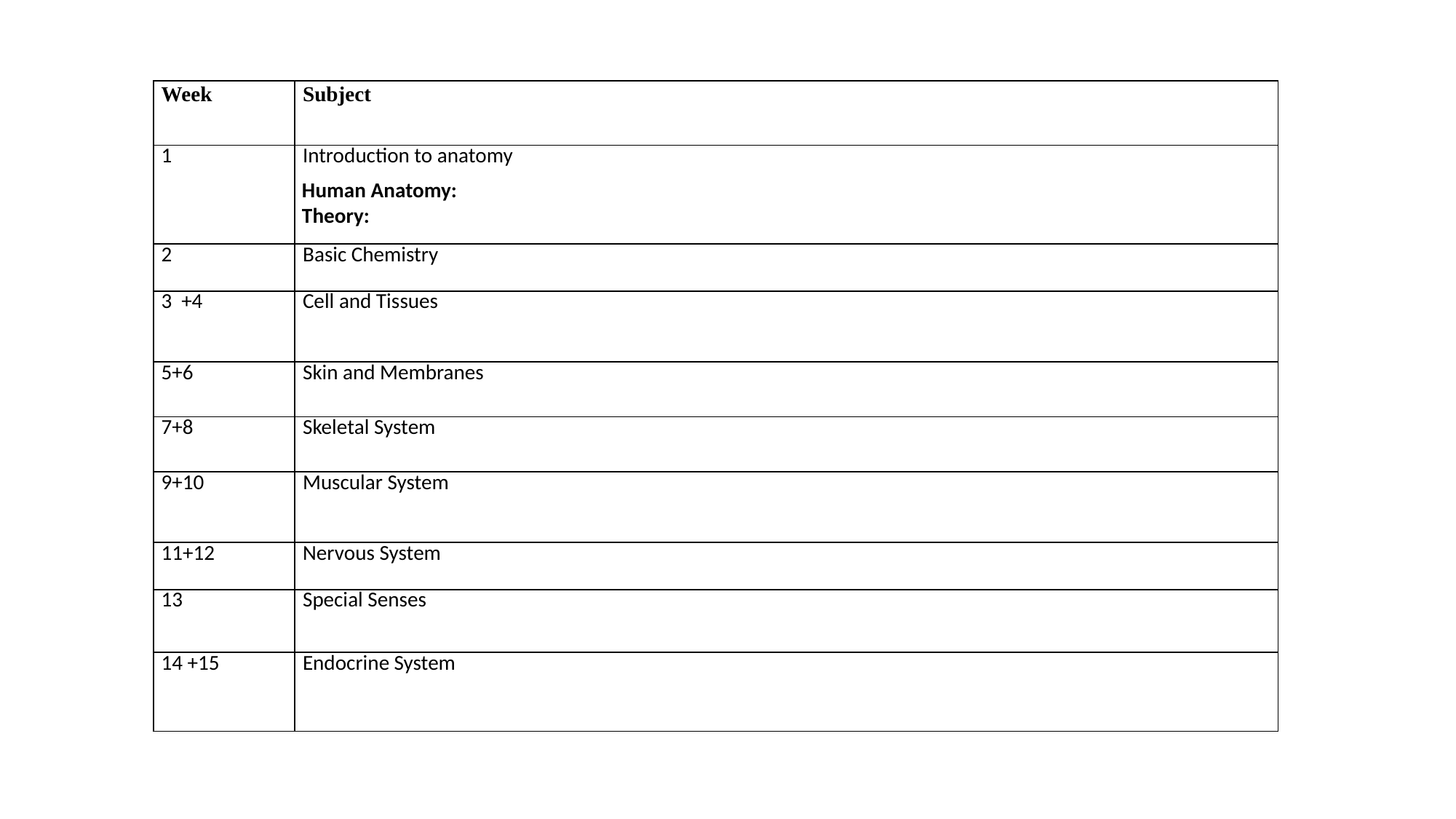

| Week | Subject |
| --- | --- |
| 1 | Introduction to anatomy |
| 2 | Basic Chemistry |
| 3 +4 | Cell and Tissues |
| 5+6 | Skin and Membranes |
| 7+8 | Skeletal System |
| 9+10 | Muscular System |
| 11+12 | Nervous System |
| 13 | Special Senses |
| 14 +15 | Endocrine System |
Human Anatomy:
Theory: